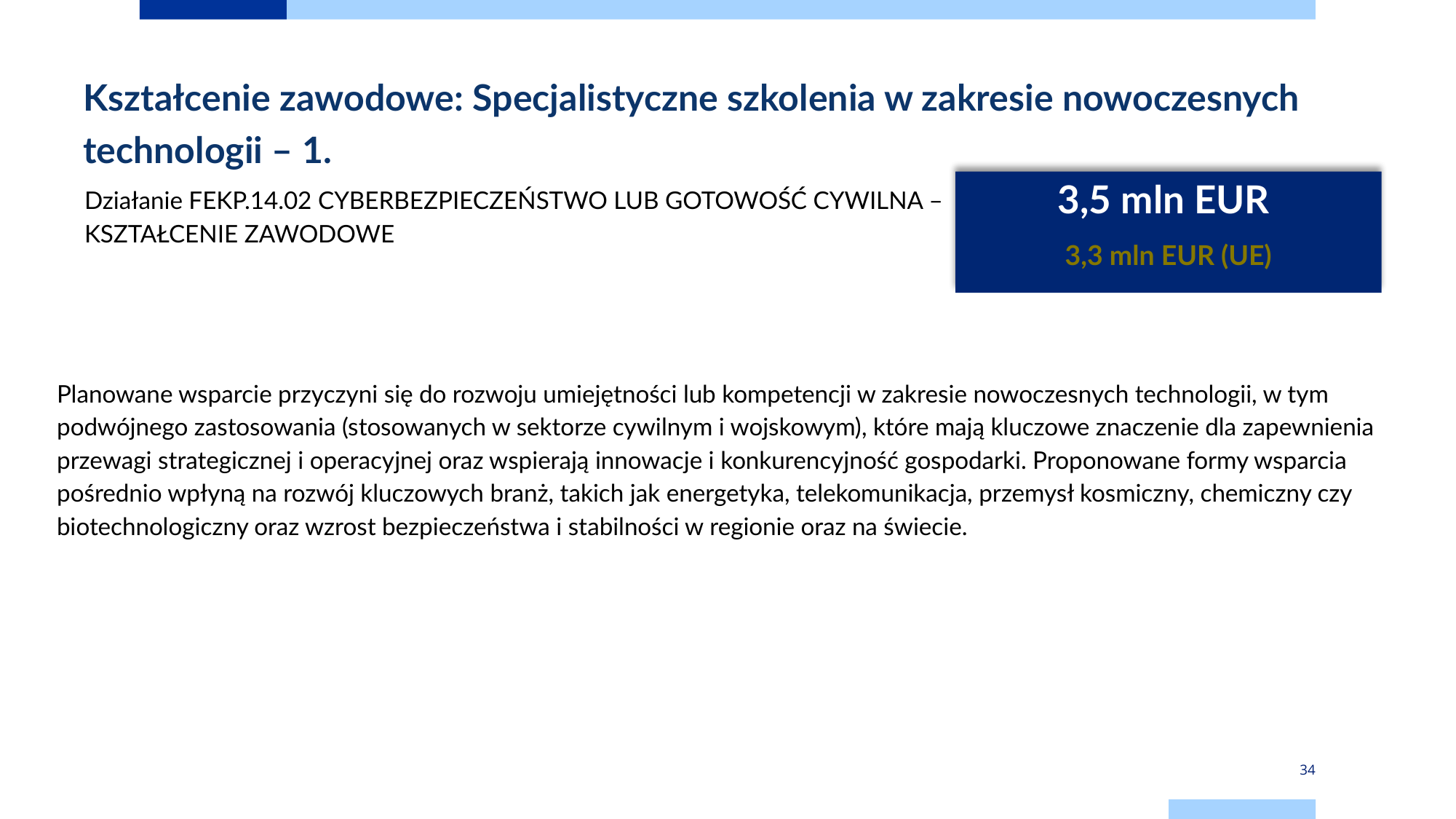

Kształcenie zawodowe: Specjalistyczne szkolenia w zakresie nowoczesnych technologii – 1.
# 3,5 mln EUR 3,3 mln EUR (UE)
Działanie FEKP.14.02 CYBERBEZPIECZEŃSTWO LUB GOTOWOŚĆ CYWILNA – KSZTAŁCENIE ZAWODOWE
Planowane wsparcie przyczyni się do rozwoju umiejętności lub kompetencji w zakresie nowoczesnych technologii, w tym podwójnego zastosowania (stosowanych w sektorze cywilnym i wojskowym), które mają kluczowe znaczenie dla zapewnienia przewagi strategicznej i operacyjnej oraz wspierają innowacje i konkurencyjność gospodarki. Proponowane formy wsparcia pośrednio wpłyną na rozwój kluczowych branż, takich jak energetyka, telekomunikacja, przemysł kosmiczny, chemiczny czy biotechnologiczny oraz wzrost bezpieczeństwa i stabilności w regionie oraz na świecie.

34